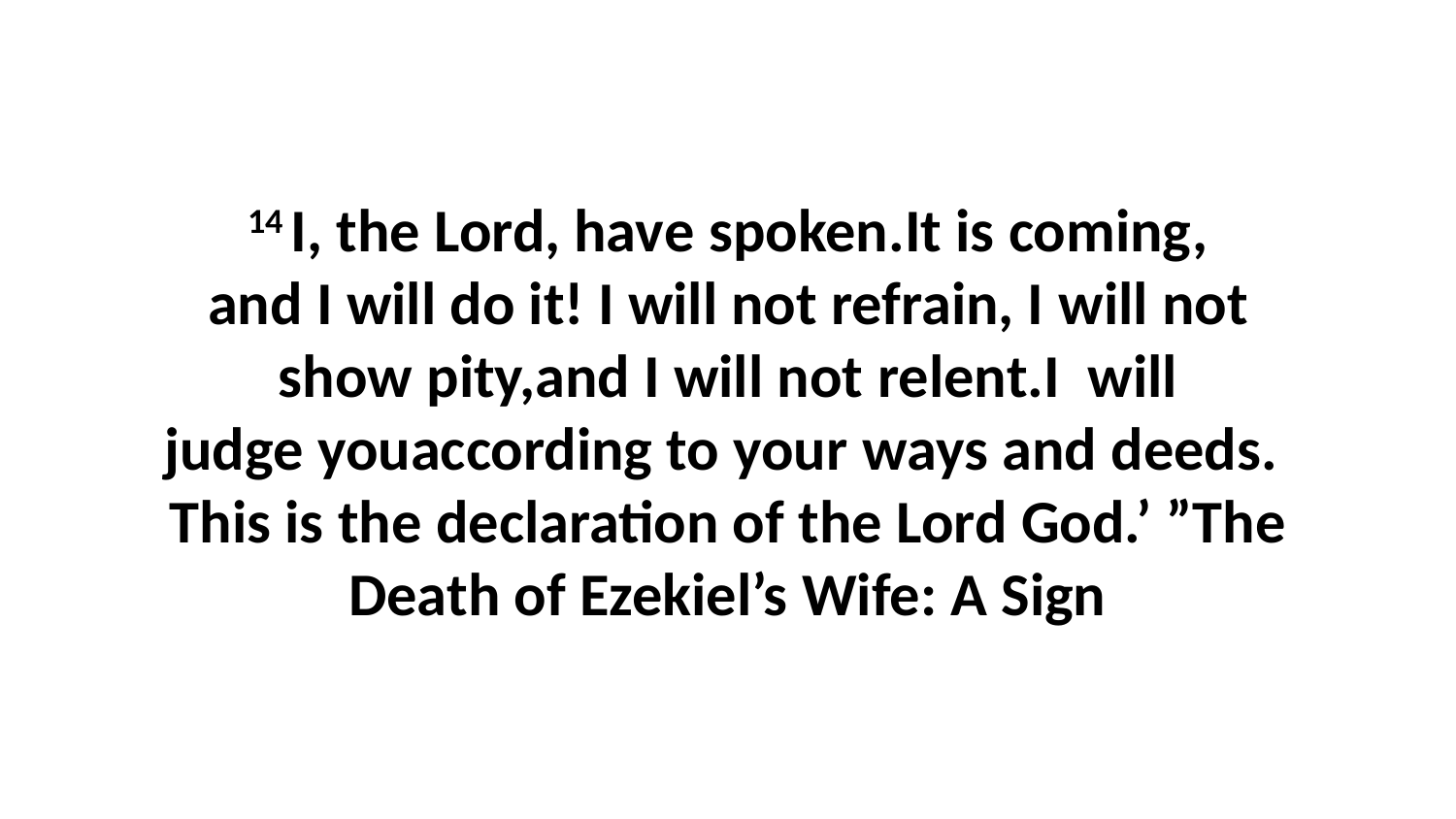

14 I, the Lord, have spoken.It is coming, and I will do it! I will not refrain, I will not show pity,and I will not relent.I  will judge youaccording to your ways and deeds.  This is the declaration of the Lord God.’ ”The Death of Ezekiel’s Wife: A Sign